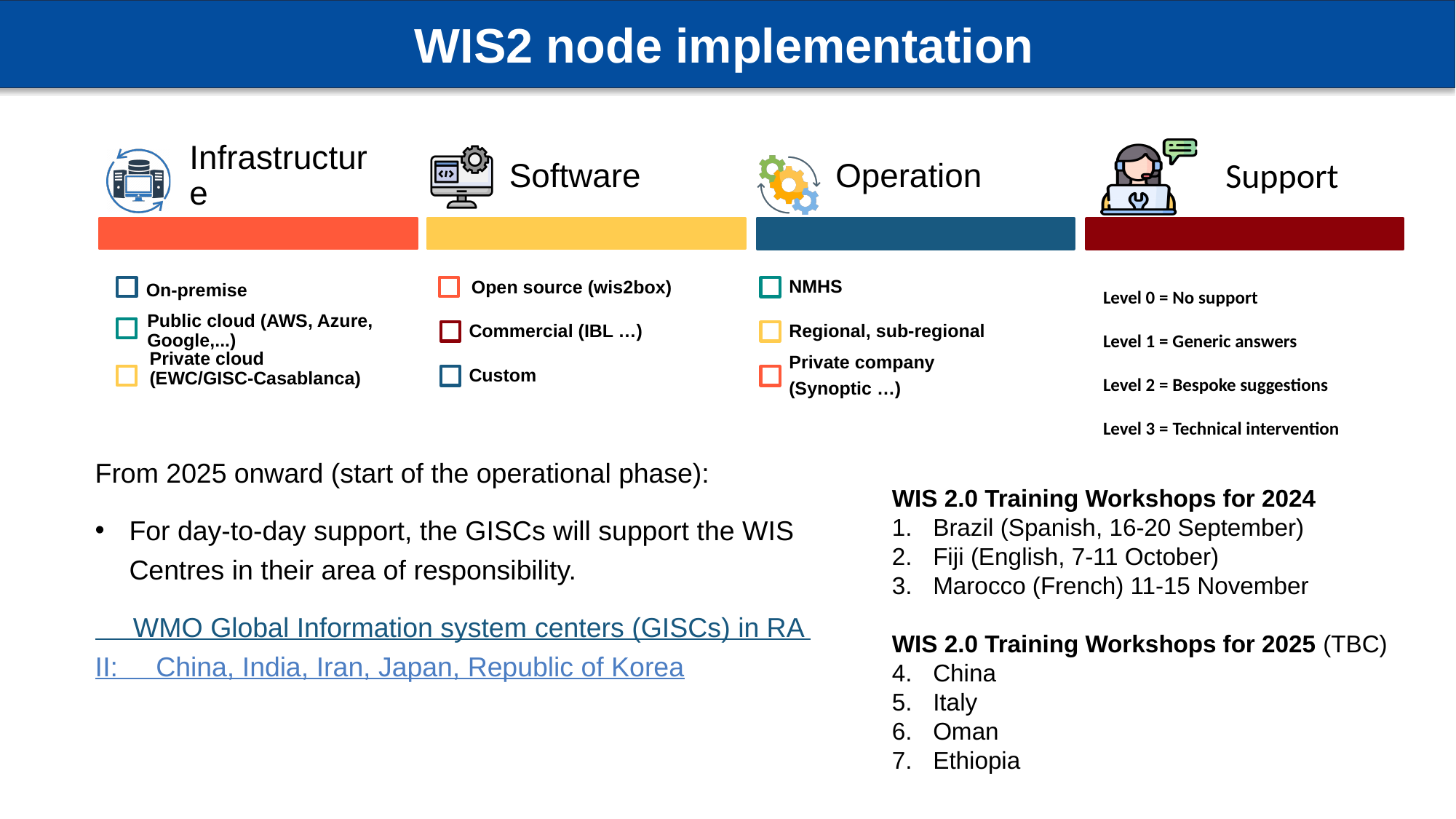

WIS2 node implementation

Infrastructure
On-premise
Public cloud (AWS, Azure, Google,...)
Private cloud        (EWC/GISC-Casablanca)
Software
Open source (wis2box)
Commercial (IBL …)
Custom
Operation
NMHS
Regional, sub-regional
Private company
(Synoptic …)

Support

Level 0 = No support

Level 1 = Generic answers

Level 2 = Bespoke suggestions

Level 3 = Technical intervention
From 2025 onward (start of the operational phase):
For day-to-day support, the GISCs will support the WIS Centres in their area of responsibility.
     WMO Global Information system centers (GISCs) in RA II:     China, India, Iran, Japan, Republic of Korea
WIS 2.0 Training Workshops for 2024
Brazil (Spanish, 16-20 September)
Fiji (English, 7-11 October)
Marocco (French) 11-15 November

WIS 2.0 Training Workshops for 2025 (TBC)
China
Italy
Oman
Ethiopia